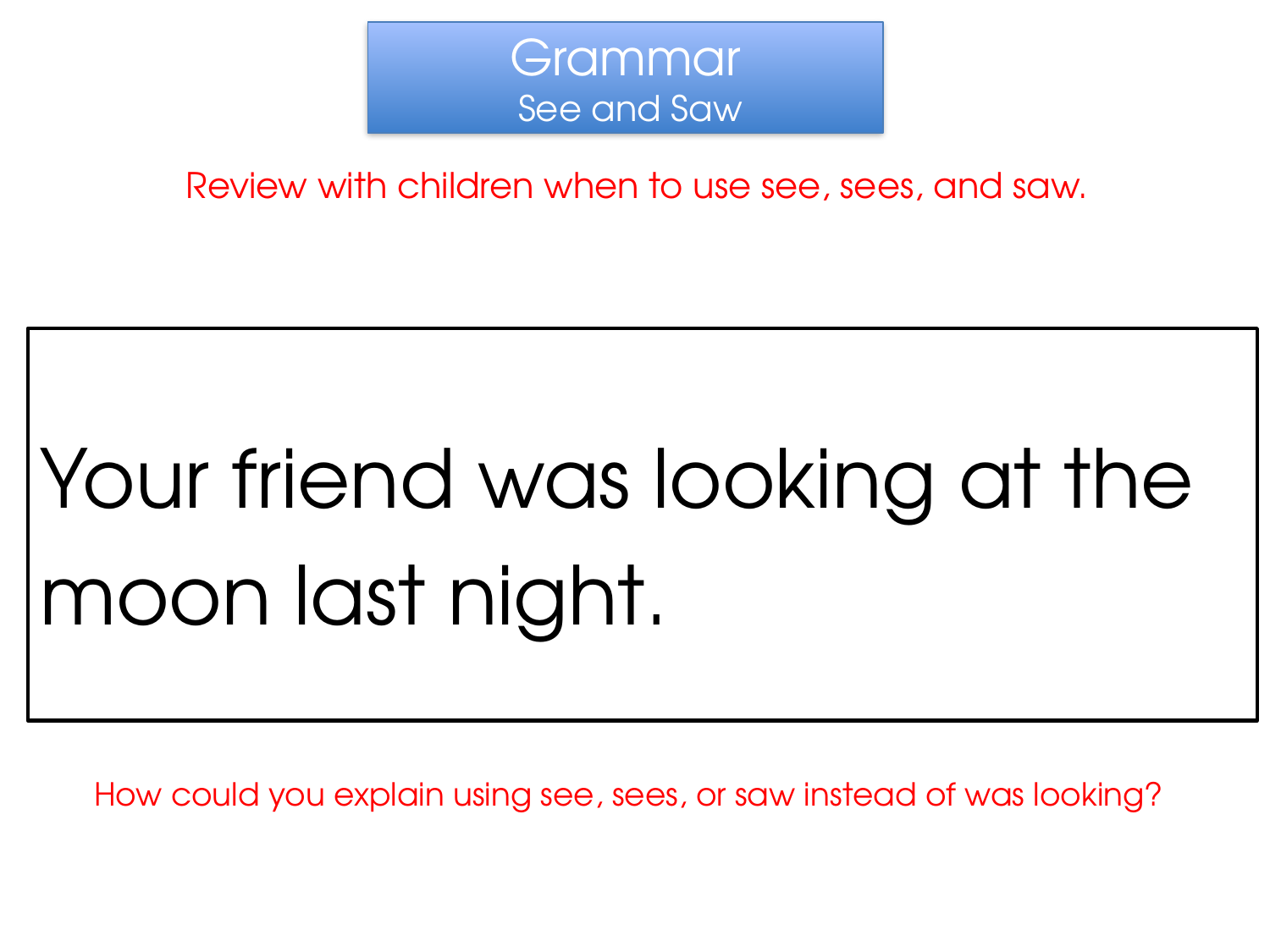

Grammar
 See and Saw
Review with children when to use see, sees, and saw.
Your friend was looking at the moon last night.
How could you explain using see, sees, or saw instead of was looking?